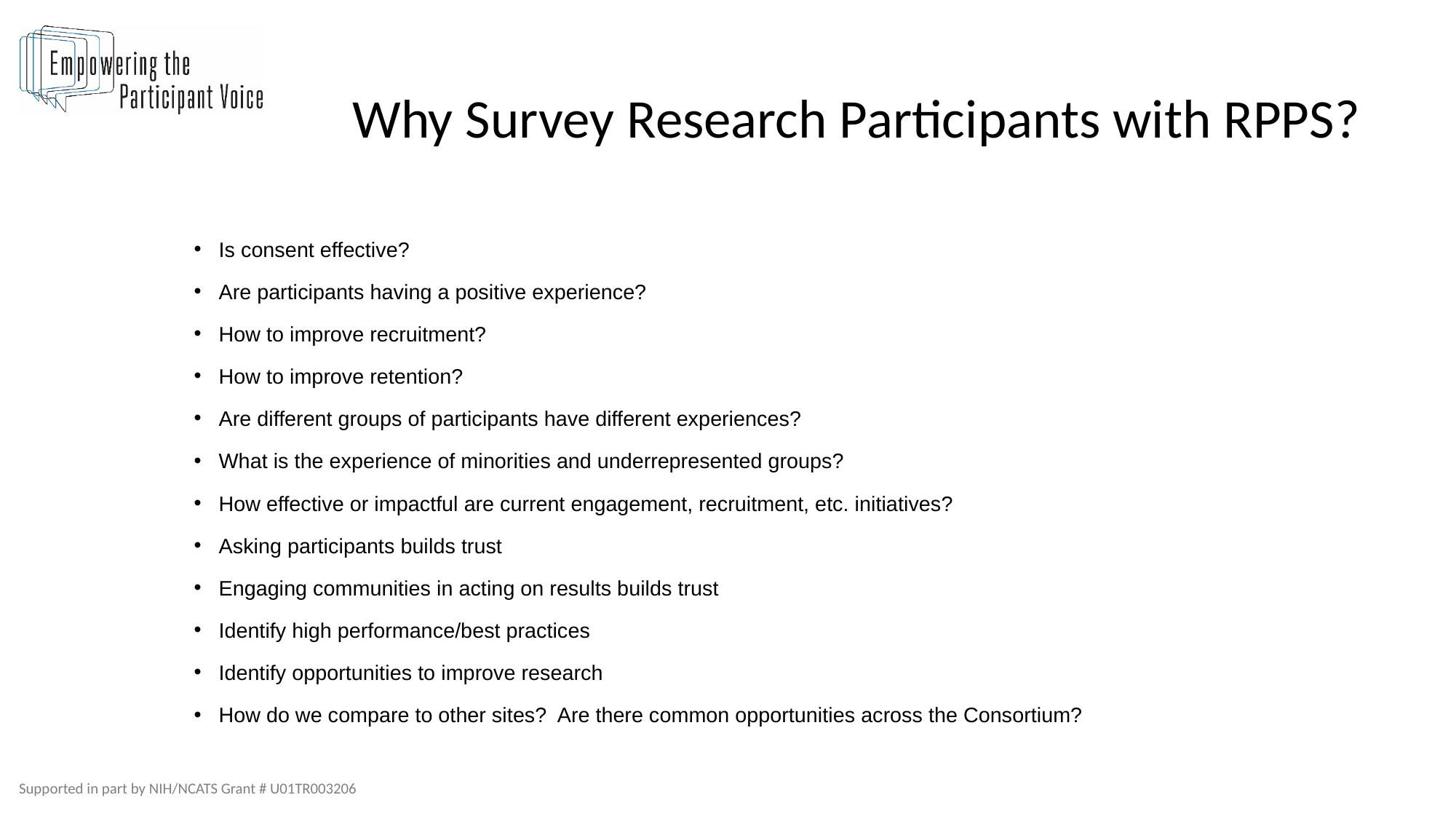

Why Survey Research Participants with RPPS?
Is consent effective?
Are participants having a positive experience?
How to improve recruitment?
How to improve retention?
Are different groups of participants have different experiences?
What is the experience of minorities and underrepresented groups?
How effective or impactful are current engagement, recruitment, etc. initiatives?
Asking participants builds trust
Engaging communities in acting on results builds trust
Identify high performance/best practices
Identify opportunities to improve research
How do we compare to other sites?  Are there common opportunities across the Consortium?

Supported in part by NIH/NCATS Grant # U01TR003206